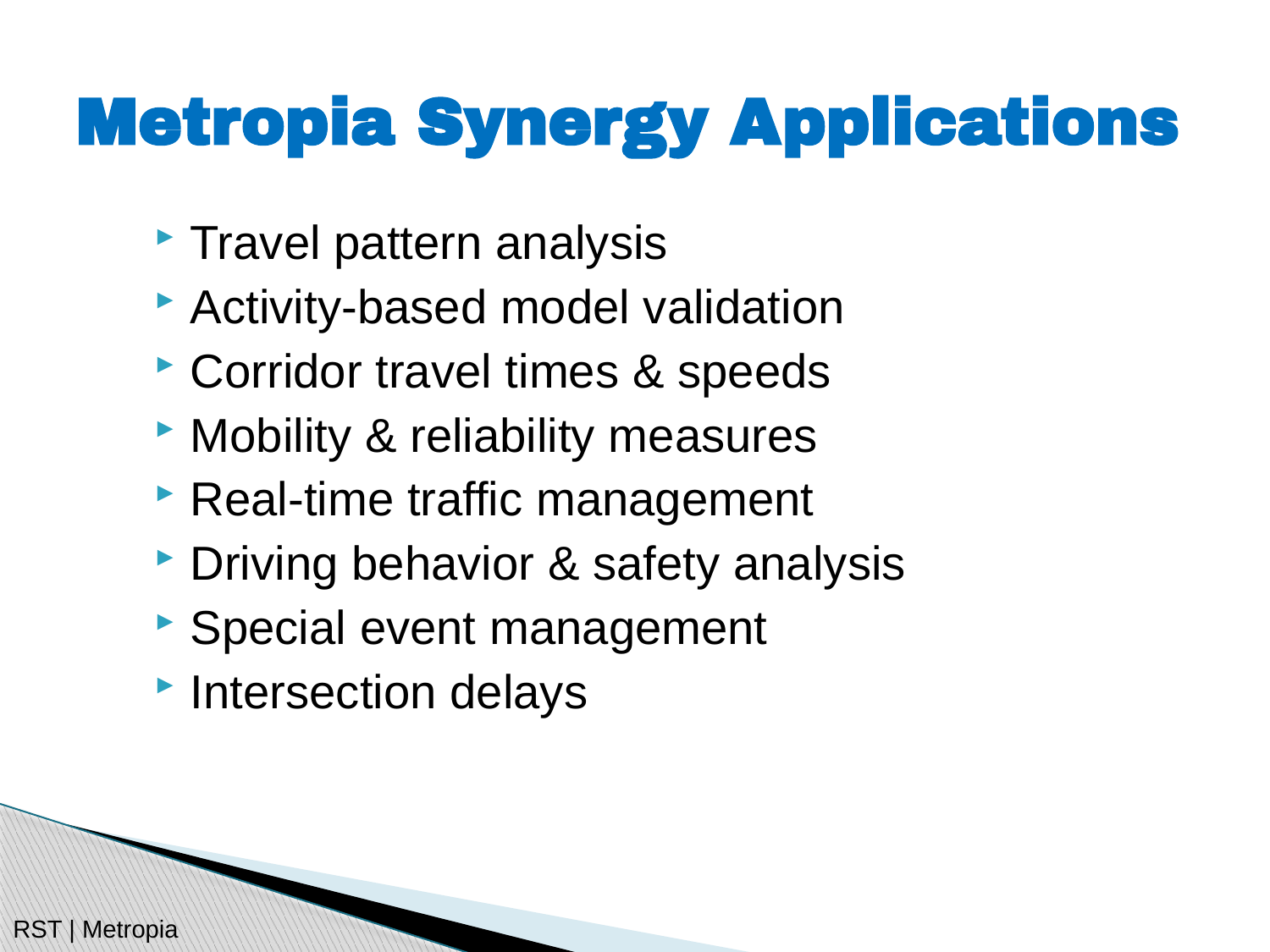

# Metropia Synergy Applications
Travel pattern analysis
Activity-based model validation
Corridor travel times & speeds
Mobility & reliability measures
Real-time traffic management
Driving behavior & safety analysis
Special event management
Intersection delays
RST | Metropia